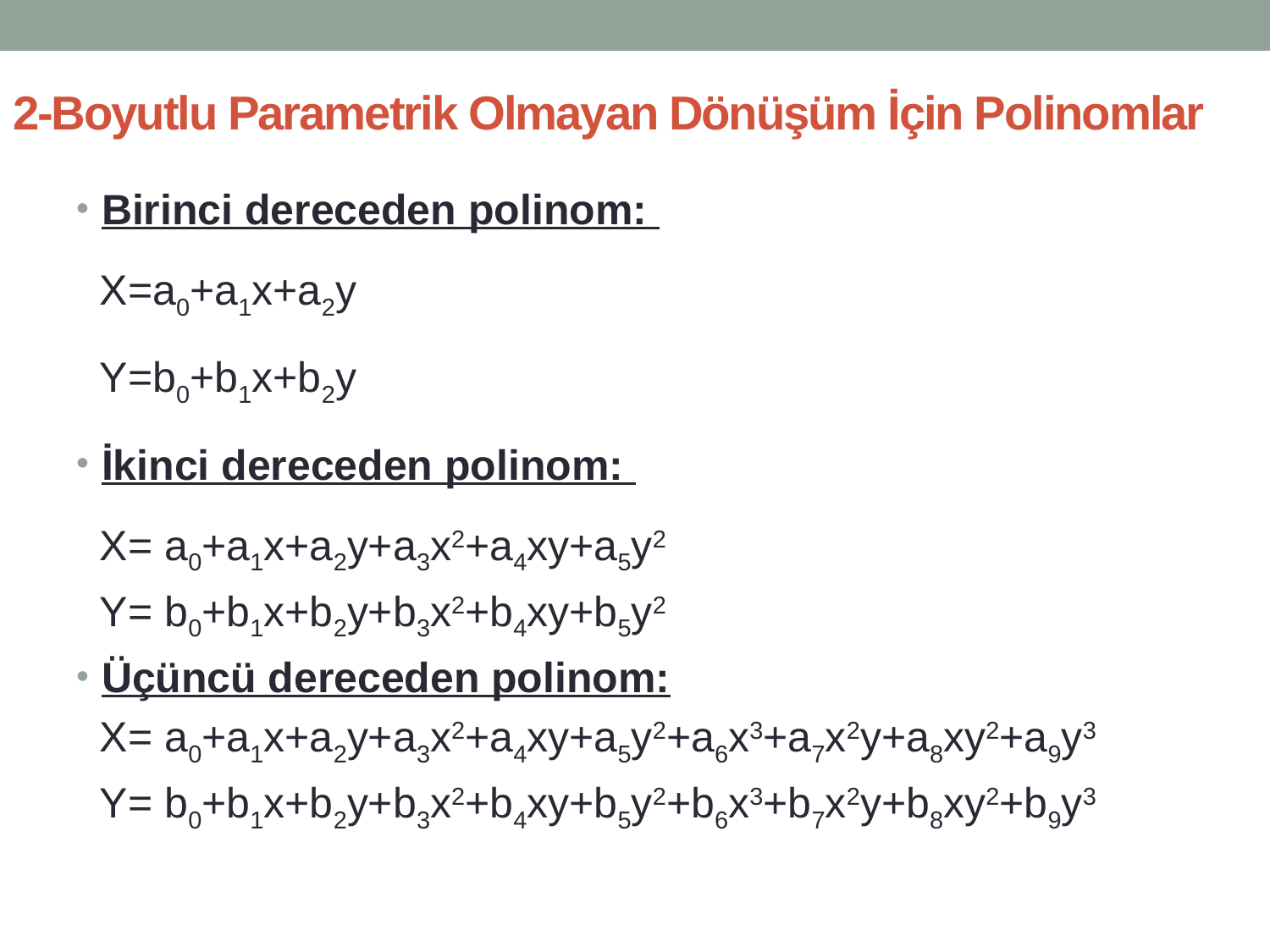

# 2-Boyutlu Parametrik Olmayan Dönüşüm İçin Polinomlar
Birinci dereceden polinom:
  X=a0+a1x+a2y
  Y=b0+b1x+b2y
İkinci dereceden polinom:
  X= a0+a1x+a2y+a3x2+a4xy+a5y2
  Y= b0+b1x+b2y+b3x2+b4xy+b5y2
Üçüncü dereceden polinom:
  X= a0+a1x+a2y+a3x2+a4xy+a5y2+a6x3+a7x2y+a8xy2+a9y3
  Y= b0+b1x+b2y+b3x2+b4xy+b5y2+b6x3+b7x2y+b8xy2+b9y3